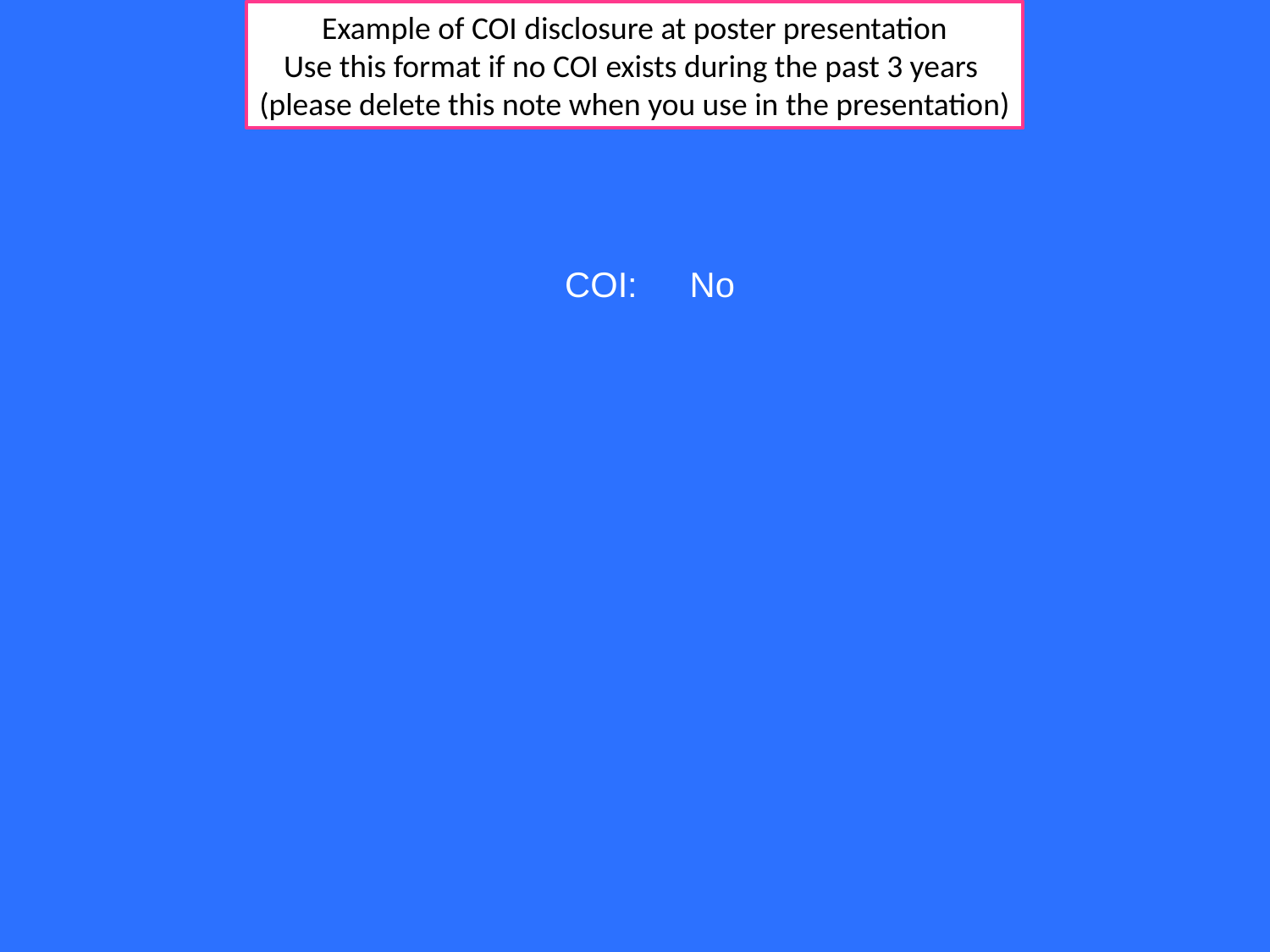

Example of COI disclosure at poster presentation
Use this format if no COI exists during the past 3 years
(please delete this note when you use in the presentation)
COI:　No